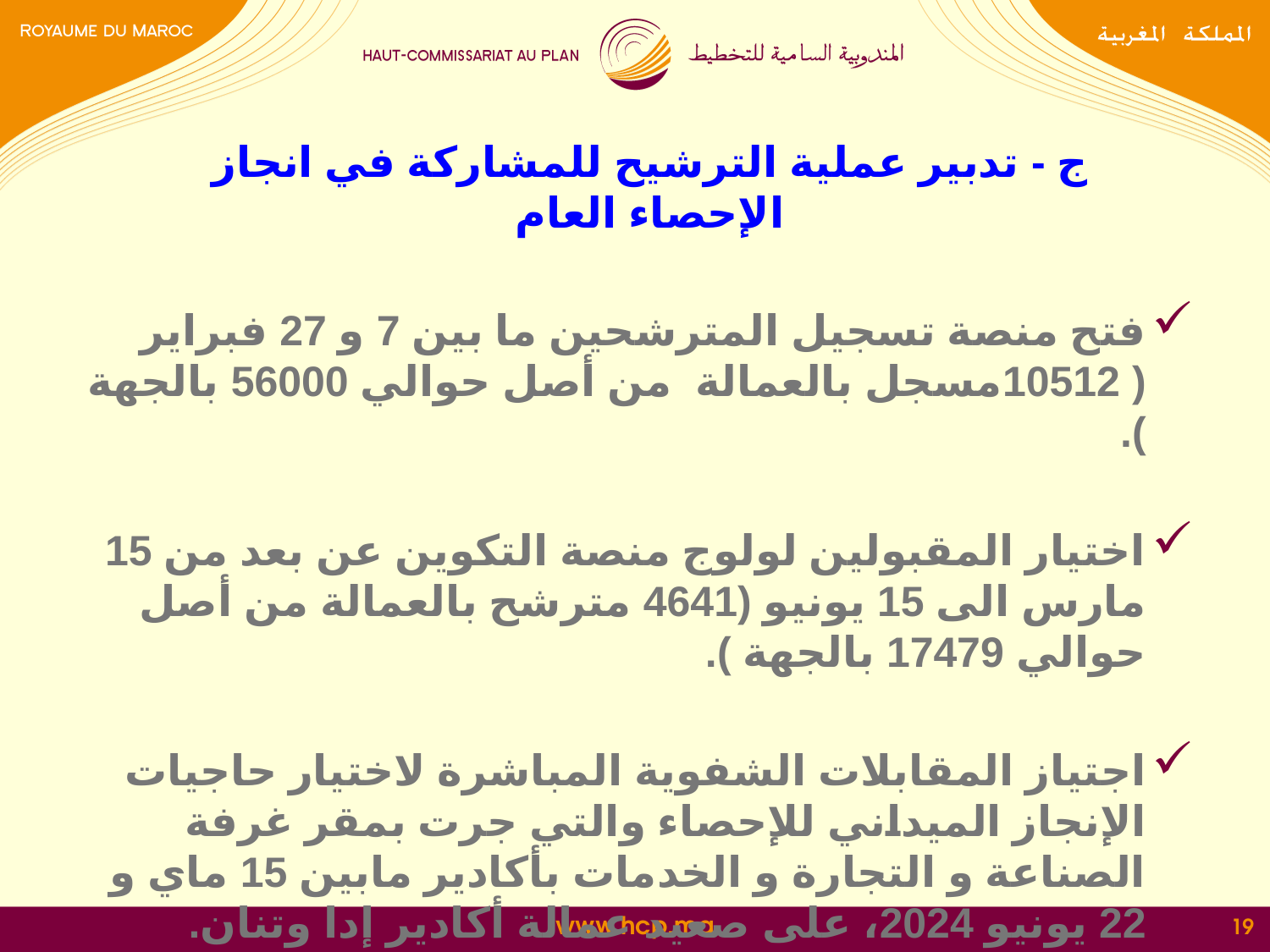

# ج - تدبير عملية الترشيح للمشاركة في انجاز الإحصاء العام

فتح منصة تسجيل المترشحين ما بين 7 و 27 فبراير ( 10512مسجل بالعمالة  من أصل حوالي 56000 بالجهة ).

اختيار المقبولين لولوج منصة التكوين عن بعد من 15 مارس الى 15 يونيو (4641 مترشح بالعمالة من أصل حوالي 17479 بالجهة ).

اجتياز المقابلات الشفوية المباشرة لاختيار حاجيات الإنجاز الميداني للإحصاء والتي جرت بمقر غرفة الصناعة و التجارة و الخدمات بأكادير مابين 15 ماي و 22 يونيو 2024، على صعيد عمالة أكادير إدا وتنان.

19